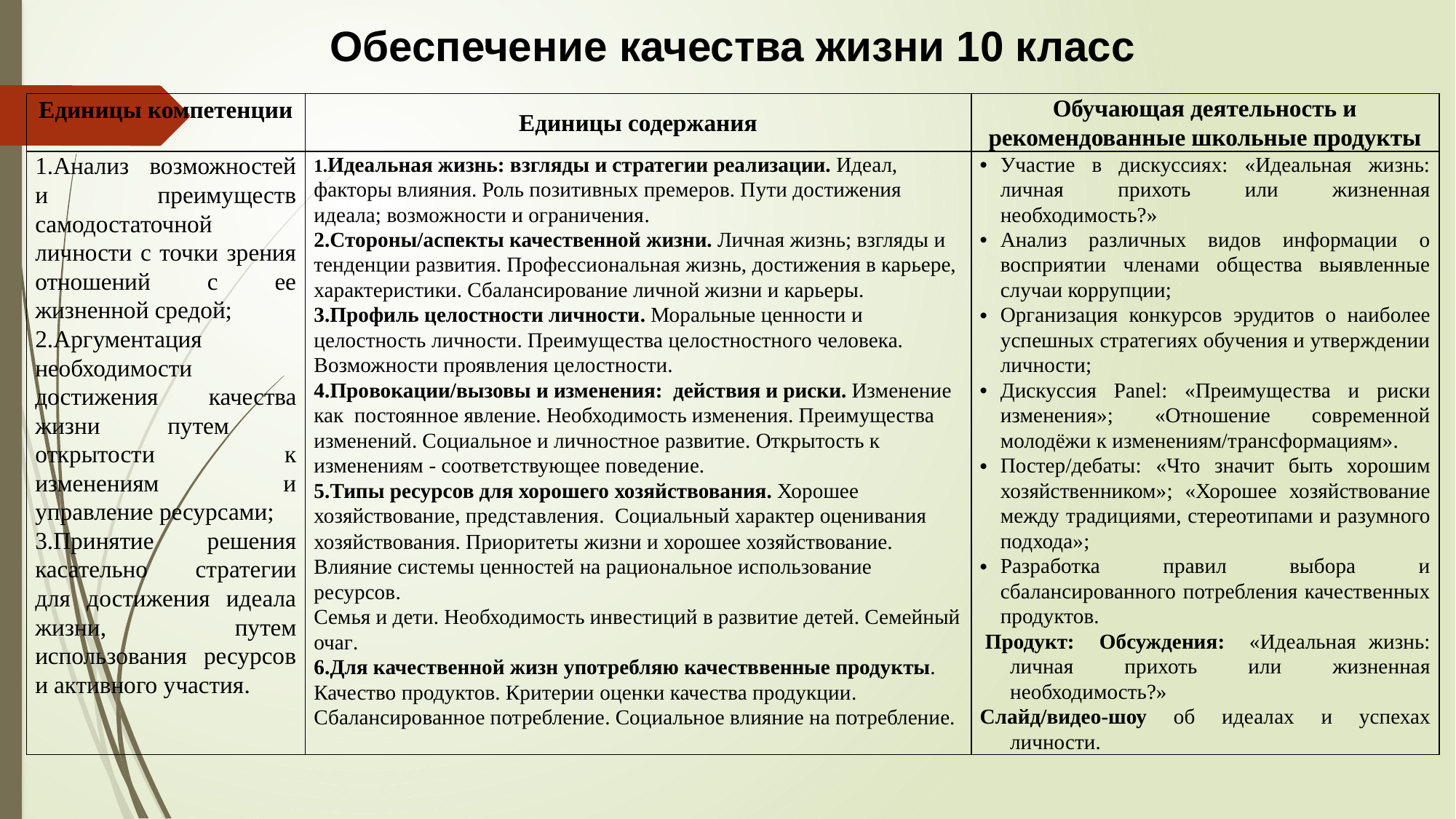

Обеспечение качества жизни 10 класс
| Единицы компетенции | Единицы содержания | Обучающая деятельность и рекомендованные школьные продукты |
| --- | --- | --- |
| 1.Анализ возможностей и преимуществ самодостаточной личности с точки зрения отношений с ее жизненной средой; 2.Аргументация необходимости достижения качества жизни путем открытости к изменениям и управление ресурсами;  3.Принятие решения касательно стратегии для достижения идеала жизни, путем использования ресурсов и активного участия. | 1.Идеальная жизнь: взгляды и стратегии реализации. Идеал, факторы влияния. Роль позитивных премеров. Пути достижения идеала; возможности и ограничения. 2.Стороны/аспекты качественной жизни. Личная жизнь; взгляды и тенденции развития. Профессиональная жизнь, достижения в карьере, характеристики. Сбалансирование личной жизни и карьеры. 3.Профиль целостности личности. Моральные ценности и целостность личности. Преимущества целостностного человека. Возможности проявления целостности. 4.Провокации/вызовы и изменения: действия и риски. Изменение как постоянное явление. Необходимость изменения. Преимущества изменений. Социальное и личностное развитие. Открытость к изменениям - соответствующее поведение. 5.Типы ресурсов для хорошего хозяйствования. Хорошее хозяйствование, представления. Социальный характер оценивания хозяйствования. Приоритеты жизни и хорошее хозяйствование. Влияние системы ценностей на рациональное использование ресурсов. Семья и дети. Необходимость инвестиций в развитие детей. Семейный очаг. 6.Для качественной жизн употребляю качестввенные продукты. Качество продуктов. Критерии оценки качества продукции. Сбалансированное потребление. Социальное влияние на потребление. | Участие в дискуссиях: «Идеальная жизнь: личная прихоть или жизненная необходимость?» Анализ различных видов информации о восприятии членами общества выявленные случаи коррупции; Организация конкурсов эрудитов о наиболее успешных стратегиях обучения и утверждении личности; Дискуссия Panel: «Преимущества и риски изменения»; «Отношение современной молодёжи к изменениям/трансформациям». Постер/дебаты: «Что значит быть хорошим хозяйственником»; «Хорошее хозяйствование между традициями, стереотипами и разумного подхода»; Разработка правил выбора и сбалансированного потребления качественных продуктов.  Продукт: Обсуждения: «Идеальная жизнь: личная прихоть или жизненная необходимость?» Cлайд/видео-шоу об идеалах и успехах личности. |